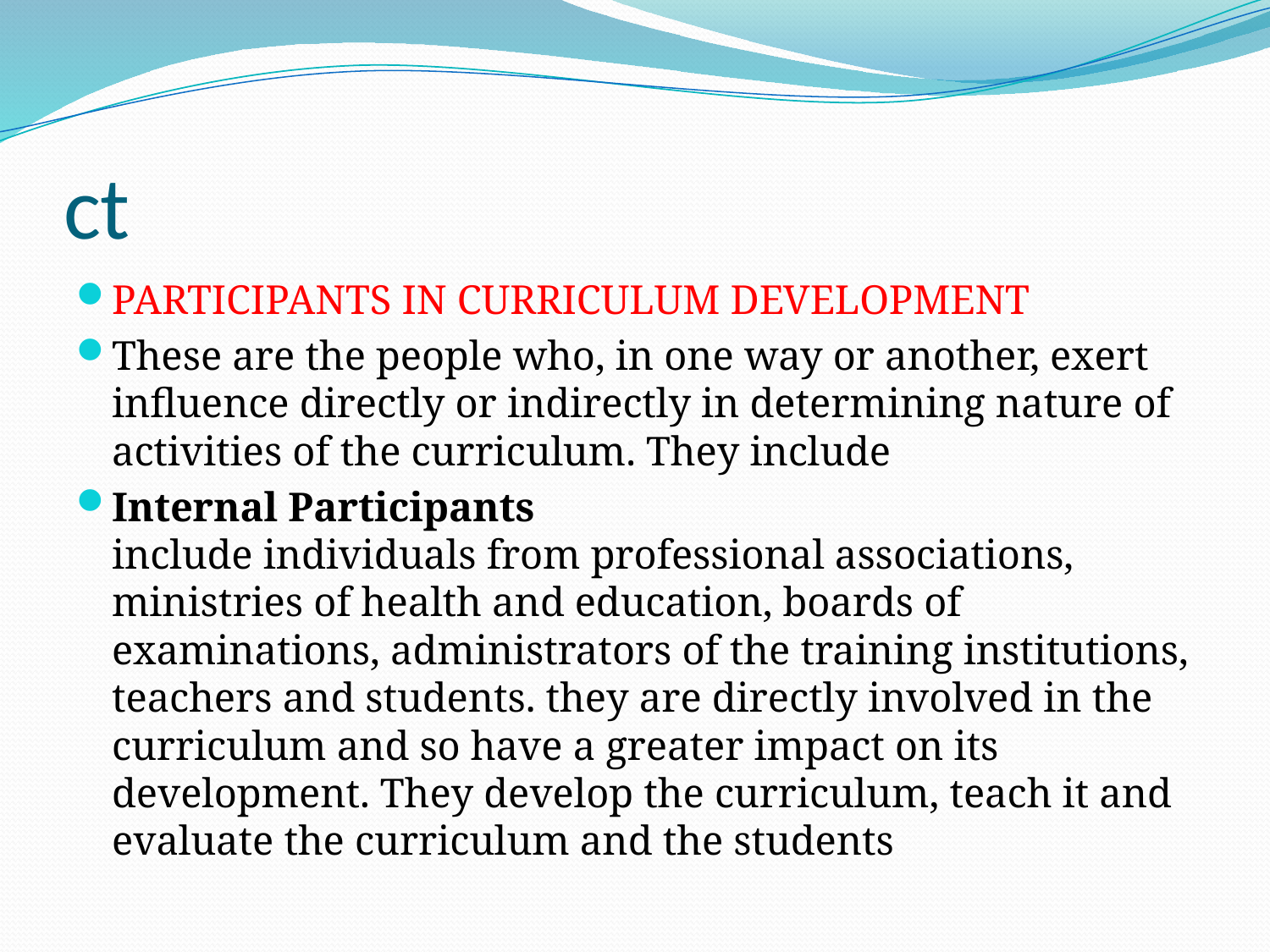

# ct
PARTICIPANTS IN CURRICULUM DEVELOPMENT
These are the people who, in one way or another, exert influence directly or indirectly in determining nature of activities of the curriculum. They include
Internal Participants
include individuals from professional associations, ministries of health and education, boards of examinations, administrators of the training institutions, teachers and students. they are directly involved in the curriculum and so have a greater impact on its development. They develop the curriculum, teach it and evaluate the curriculum and the students